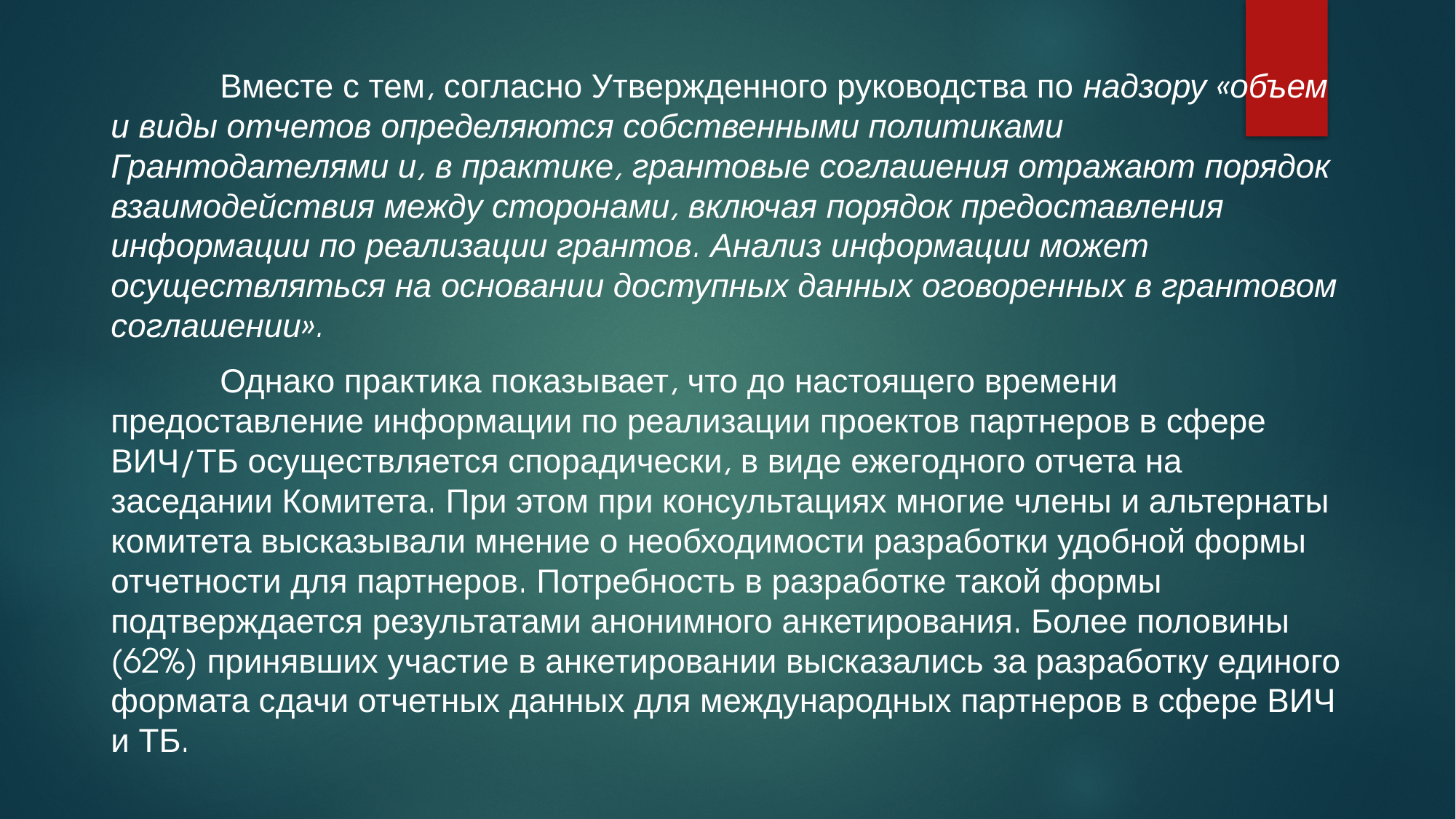

Вместе с тем, согласно Утвержденного руководства по надзору «объем и виды отчетов определяются собственными политиками Грантодателями и, в практике, грантовые соглашения отражают порядок взаимодействия между сторонами, включая порядок предоставления информации по реализации грантов. Анализ информации может осуществляться на основании доступных данных оговоренных в грантовом соглашении».
	Однако практика показывает, что до настоящего времени предоставление информации по реализации проектов партнеров в сфере ВИЧ/ТБ осуществляется спорадически, в виде ежегодного отчета на заседании Комитета. При этом при консультациях многие члены и альтернаты комитета высказывали мнение о необходимости разработки удобной формы отчетности для партнеров. Потребность в разработке такой формы подтверждается результатами анонимного анкетирования. Более половины (62%) принявших участие в анкетировании высказались за разработку единого формата сдачи отчетных данных для международных партнеров в сфере ВИЧ и ТБ.